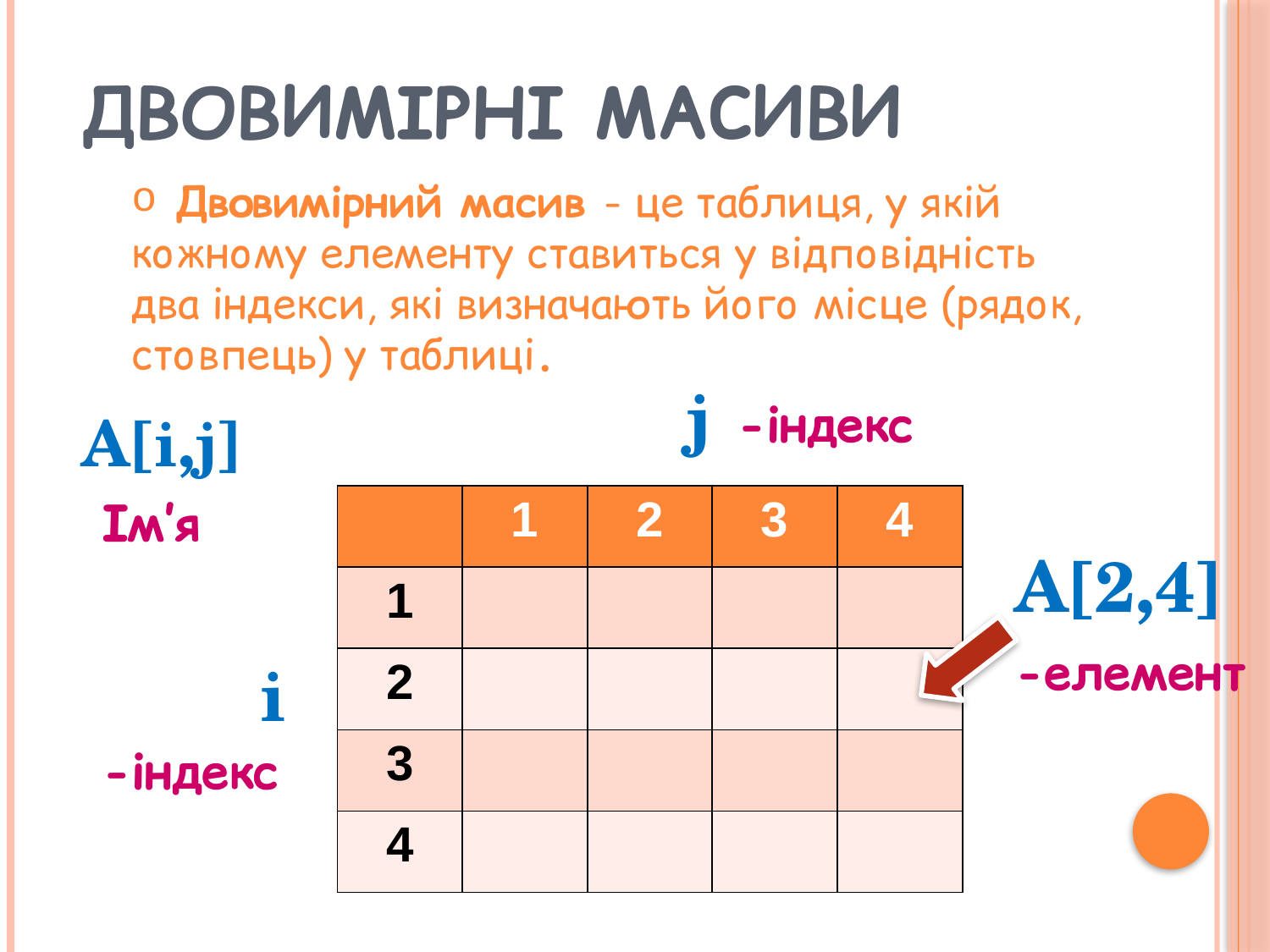

# Двовимірні масиви
 Двовимірний масив - це таблиця, у якій кожному елементу ставиться у відповідність два індекси, які визначають його місце (рядок, стовпець) у таблиці.

j
-індекс

A[i,j]
Ім’я
|  | 1 | 2 | 3 | 4 |
| --- | --- | --- | --- | --- |
| 1 |  |  |  |  |
| 2 |  |  |  |  |
| 3 |  |  |  |  |
| 4 |  |  |  |  |
A[2,4]

-елемент

i
-індекс